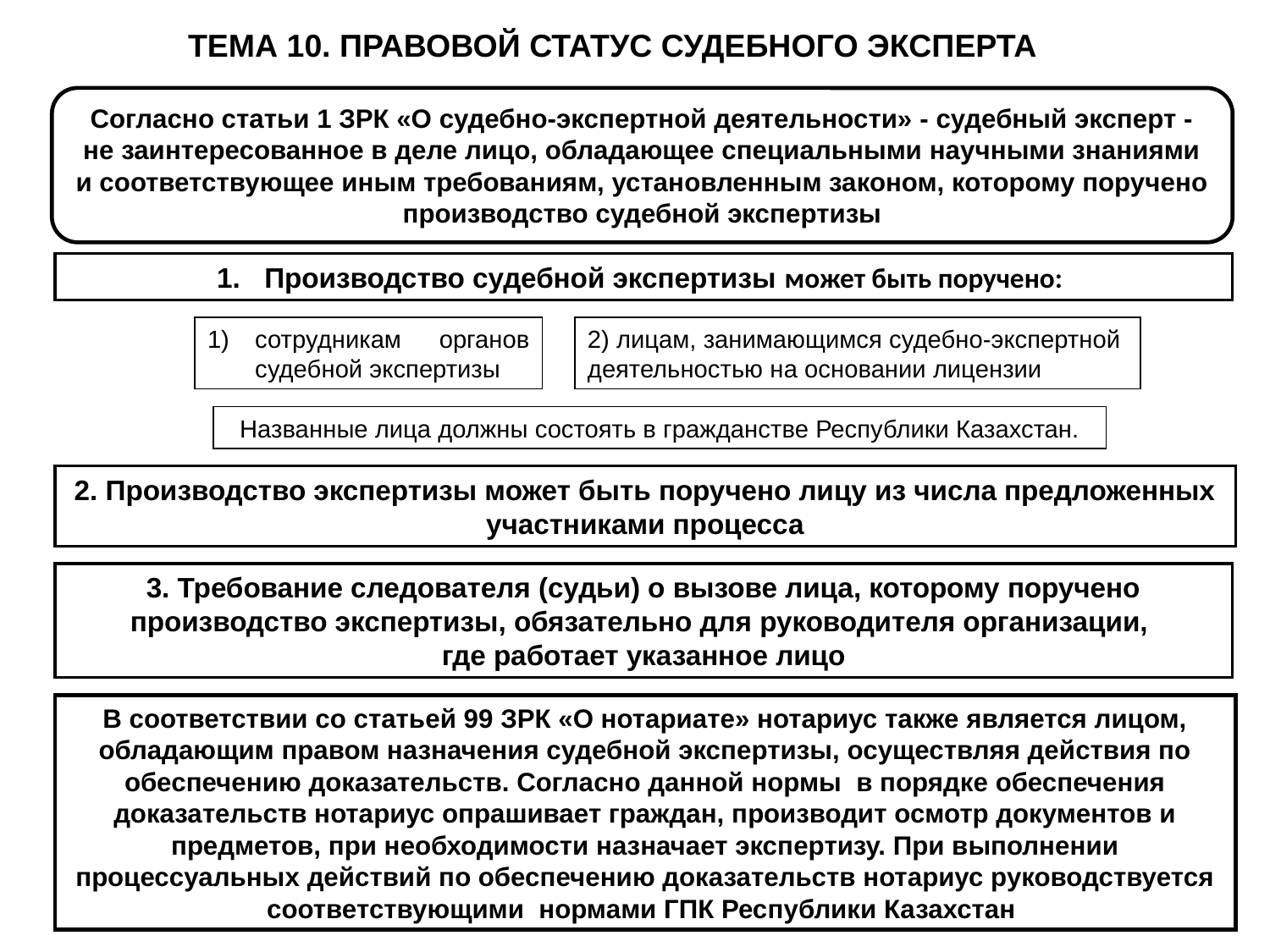

ТЕМА 10. ПРАВОВОЙ СТАТУС СУДЕБНОГО ЭКСПЕРТА
Согласно статьи 1 ЗРК «О судебно-экспертной деятельности» - судебный эксперт - не заинтересованное в деле лицо, обладающее специальными научными знаниями и соответствующее иным требованиям, установленным законом, которому поручено производство судебной экспертизы
Производство судебной экспертизы может быть поручено:
2) лицам, занимающимся судебно-экспертной деятельностью на основании лицензии
сотрудникам органов судебной экспертизы
Названные лица должны состоять в гражданстве Республики Казахстан.
2. Производство экспертизы может быть поручено лицу из числа предложенных участниками процесса
3. Требование следователя (судьи) о вызове лица, которому поручено производство экспертизы, обязательно для руководителя организации,
где работает указанное лицо
В соответствии со статьей 99 ЗРК «О нотариате» нотариус также является лицом, обладающим правом назначения судебной экспертизы, осуществляя действия по обеспечению доказательств. Согласно данной нормы  в порядке обеспечения доказательств нотариус опрашивает граждан, производит осмотр документов и предметов, при необходимости назначает экспертизу. При выполнении процессуальных действий по обеспечению доказательств нотариус руководствуется соответствующими  нормами ГПК Республики Казахстан